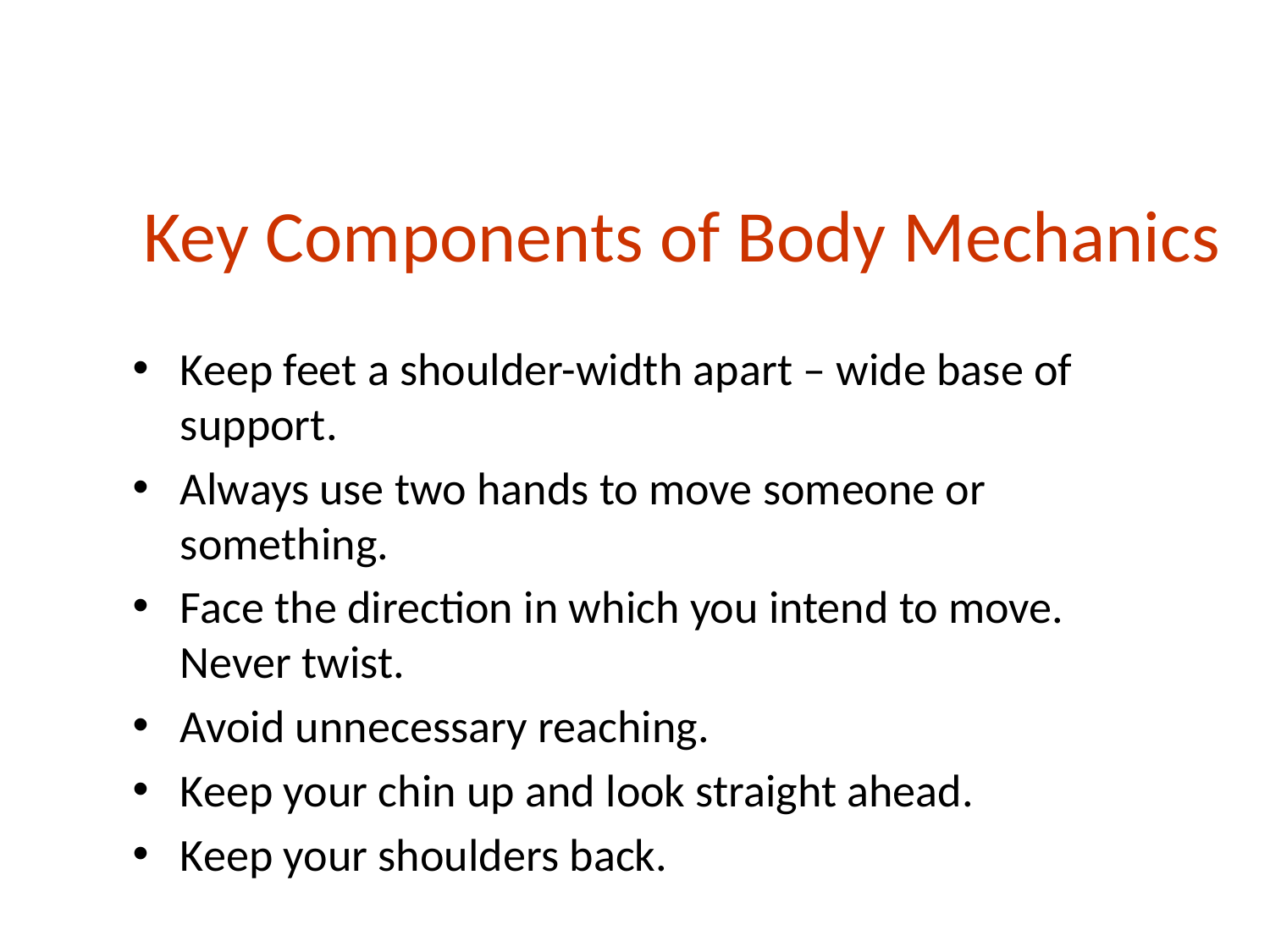

# Key Components of Body Mechanics
Keep feet a shoulder-width apart – wide base of support.
Always use two hands to move someone or something.
Face the direction in which you intend to move. Never twist.
Avoid unnecessary reaching.
Keep your chin up and look straight ahead.
Keep your shoulders back.